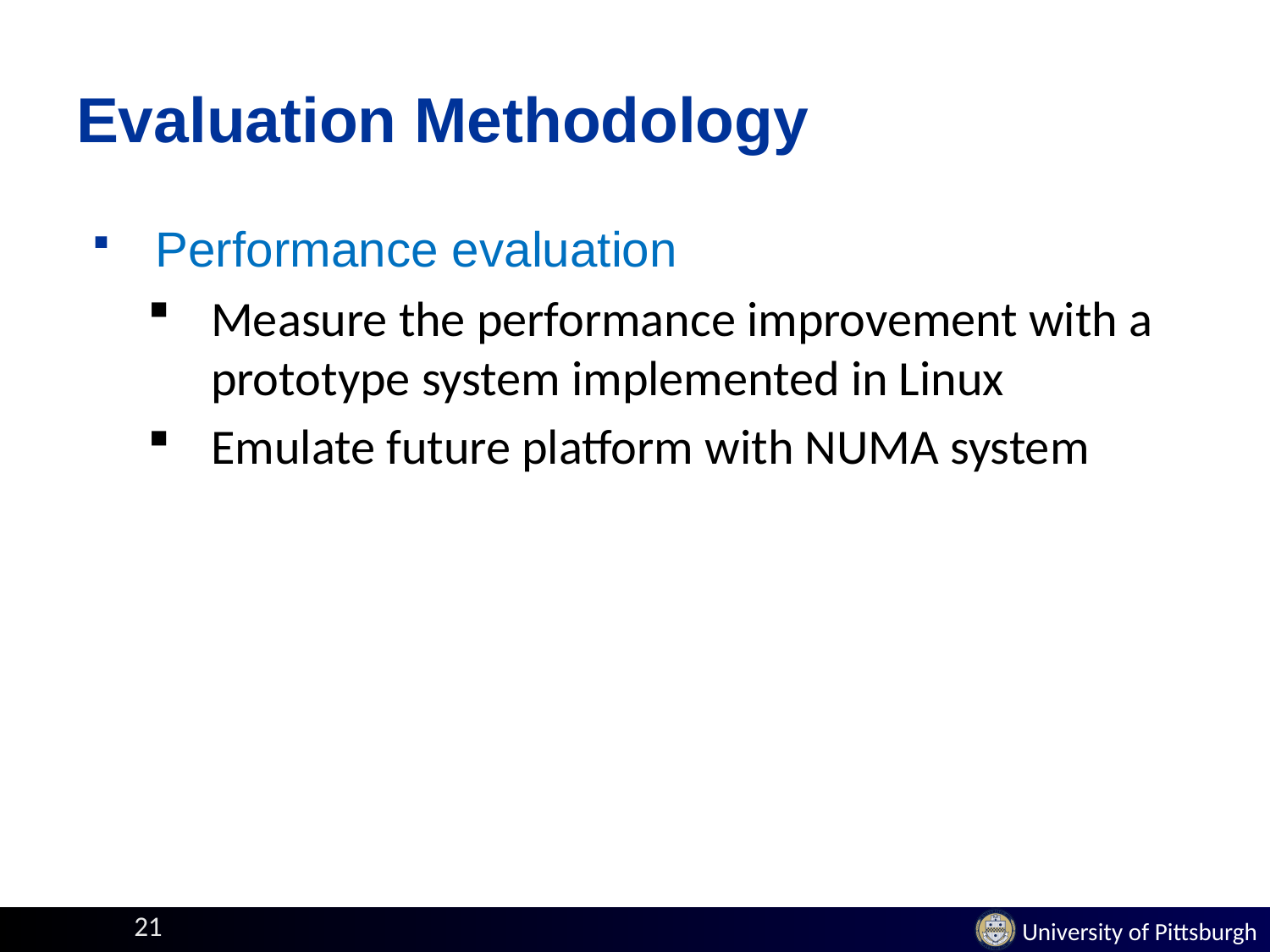

# Evaluation Methodology
Performance evaluation
Measure the performance improvement with a prototype system implemented in Linux
Emulate future platform with NUMA system
21